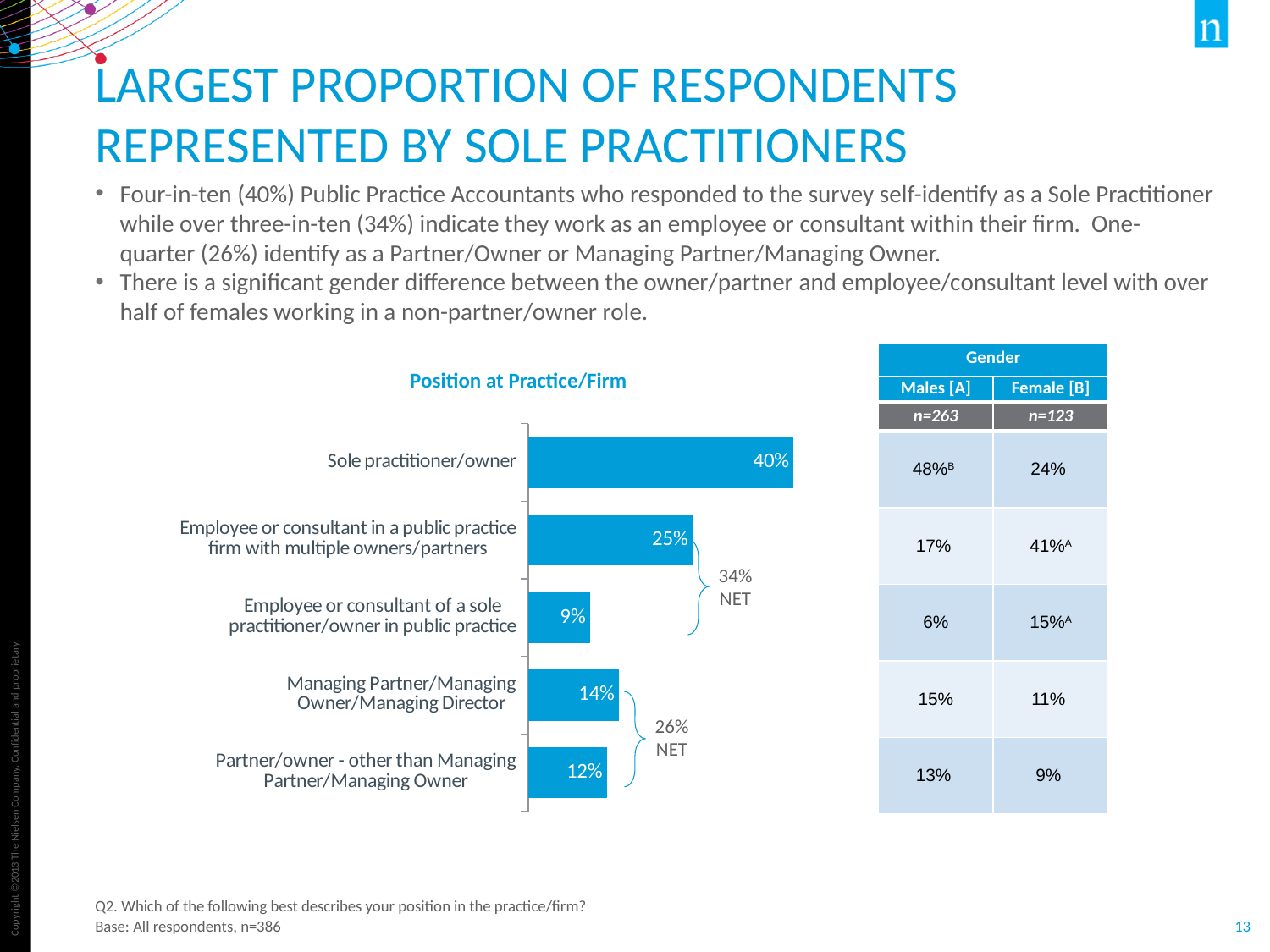

# largest proportion of Respondents represented by Sole Practitioners
Four-in-ten (40%) Public Practice Accountants who responded to the survey self-identify as a Sole Practitioner while over three-in-ten (34%) indicate they work as an employee or consultant within their firm.  One-quarter (26%) identify as a Partner/Owner or Managing Partner/Managing Owner.
There is a significant gender difference between the owner/partner and employee/consultant level with over half of females working in a non-partner/owner role.
| Gender |  |
| --- | --- |
| Males [A] | Female [B] |
| n=263 | n=123 |
| 48%B | 24% |
| 17% | 41%A |
| 6% | 15%A |
| 15% | 11% |
| 13% | 9% |
Position at Practice/Firm

### Chart

| Category | Total |
|---|---|
| Sole practitioner/owner | 0.40155440414507776 |
| Employee or consultant in a public practice firm with multiple owners/partners | 0.24870466321243526 |
| Employee or consultant of a sole practitioner/owner in public practice | 0.09326424870466325 |
| Managing Partner/Managing Owner/Managing Director | 0.13730569948186533 |
| Partner/owner - other than Managing Partner/Managing Owner | 0.11917098445595856 |
34% NET

26% NET
Q2. Which of the following best describes your position in the practice/firm?
Base: All respondents, n=386